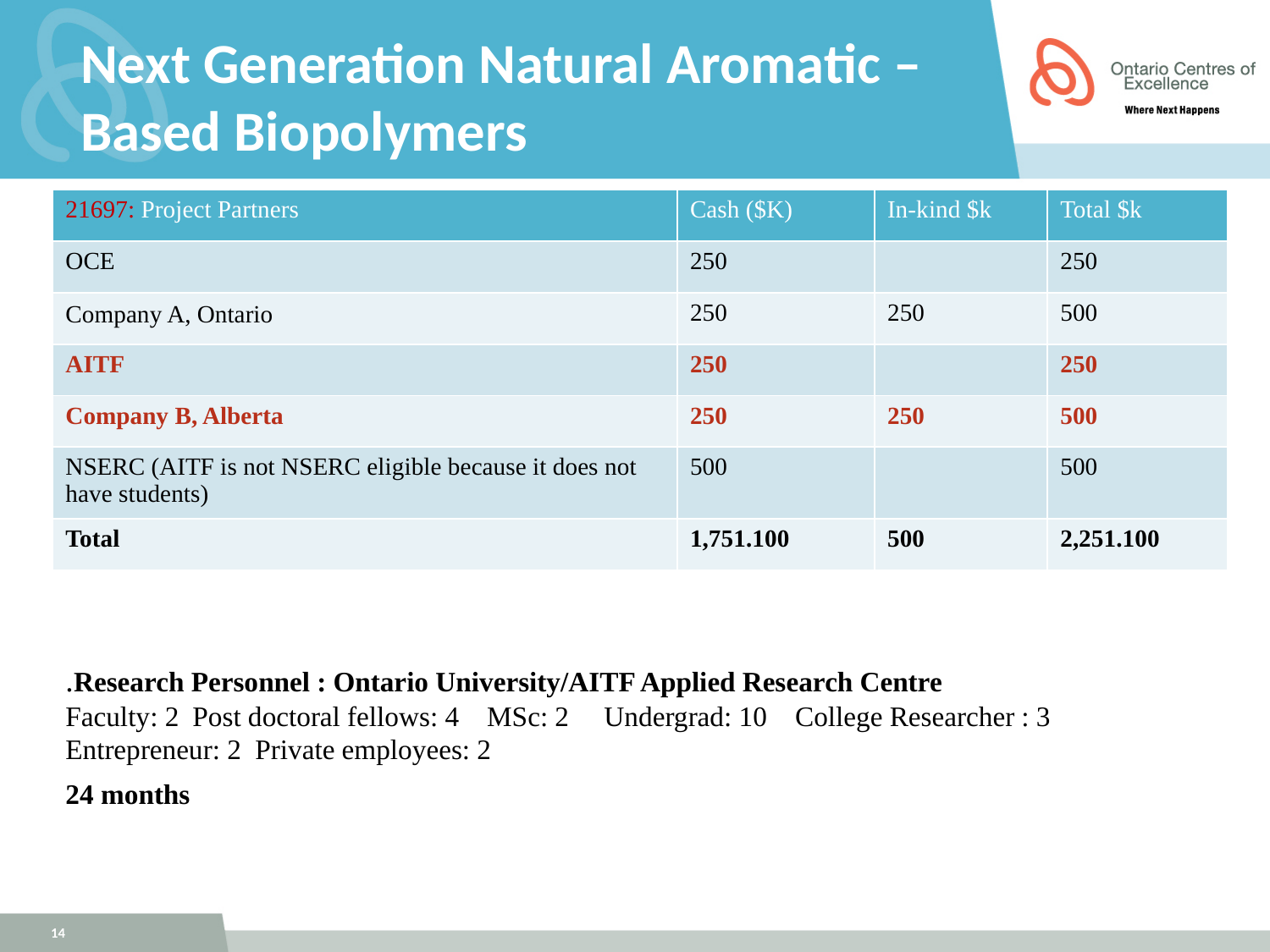

Next Generation Natural Aromatic –
Based Biopolymers
| 21697: Project Partners | Cash ($K) | In-kind $k | Total $k |
| --- | --- | --- | --- |
| OCE | 250 |  | 250 |
| Company A, Ontario | 250 | 250 | 500 |
| AITF | 250 |  | 250 |
| Company B, Alberta | 250 | 250 | 500 |
| NSERC (AITF is not NSERC eligible because it does not have students) | 500 |  | 500 |
| Total | 1,751.100 | 500 | 2,251.100 |
.Research Personnel : Ontario University/AITF Applied Research Centre
Faculty: 2	Post doctoral fellows: 4    MSc: 2     Undergrad: 10    College Researcher : 3   Entrepreneur: 2  Private employees: 2
24 months
14
PAGE 14